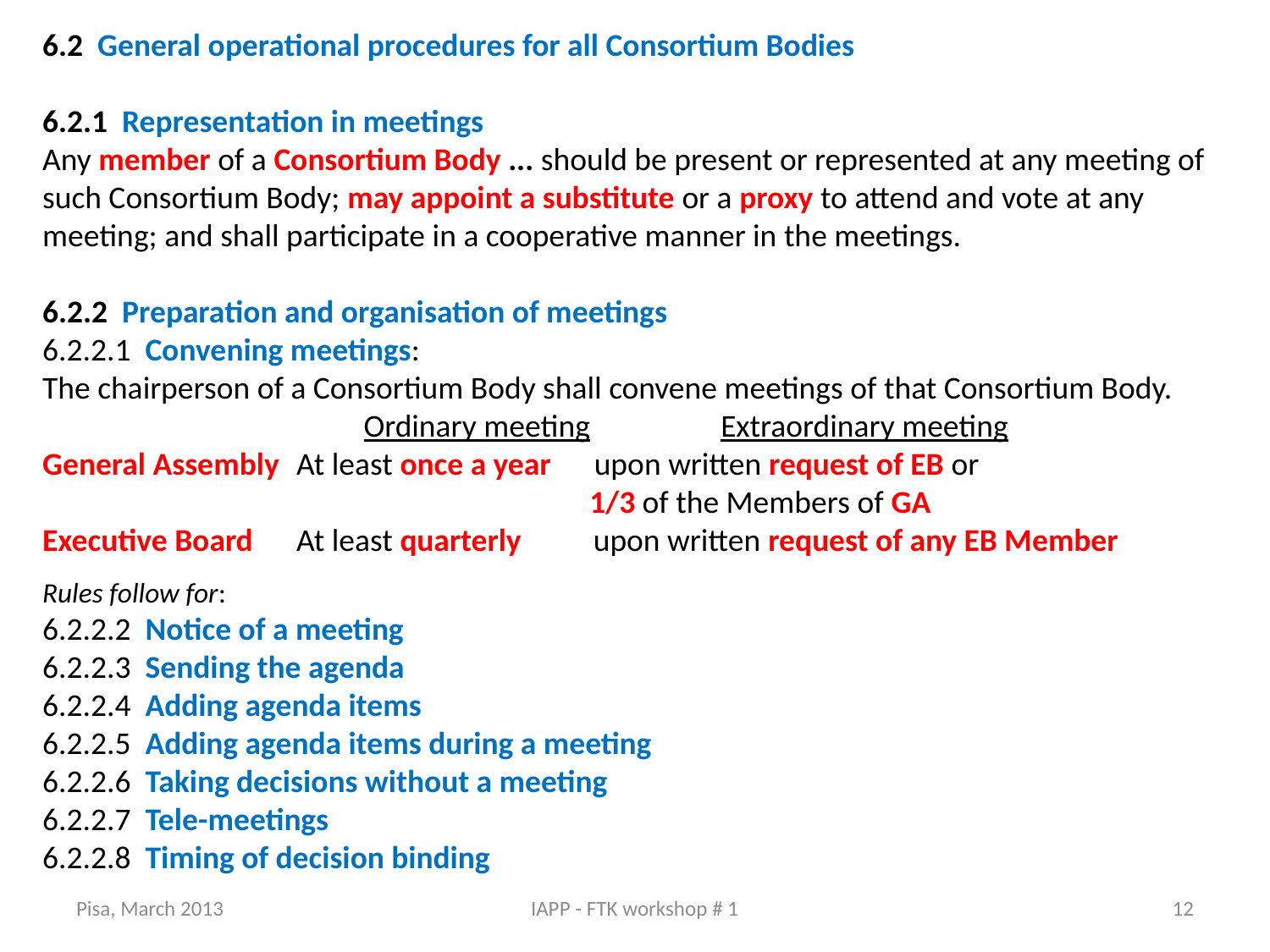

6.2  General operational procedures for all Consortium Bodies

6.2.1  Representation in meetings
Any member of a Consortium Body ... should be present or represented at any meeting of such Consortium Body; may appoint a substitute or a proxy to attend and vote at any meeting;  and shall participate in a cooperative manner in the meetings.

6.2.2  Preparation and organisation of meetings
6.2.2.1  Convening meetings:
The chairperson of a Consortium Body shall convene meetings of that Consortium Body.
	                           Ordinary meeting	      Extraordinary meeting
General Assembly	At least once a year      upon written request of EB or
                                                                            1/3 of the Members of GA
Executive Board	At least quarterly          upon written request of any EB Member

Rules follow for:
6.2.2.2  Notice of a meeting
6.2.2.3  Sending the agenda
6.2.2.4  Adding agenda items
6.2.2.5  Adding agenda items during a meeting
6.2.2.6  Taking decisions without a meeting
6.2.2.7  Tele-meetings
6.2.2.8  Timing of decision binding
Pisa, March 2013
IAPP - FTK workshop # 1
12